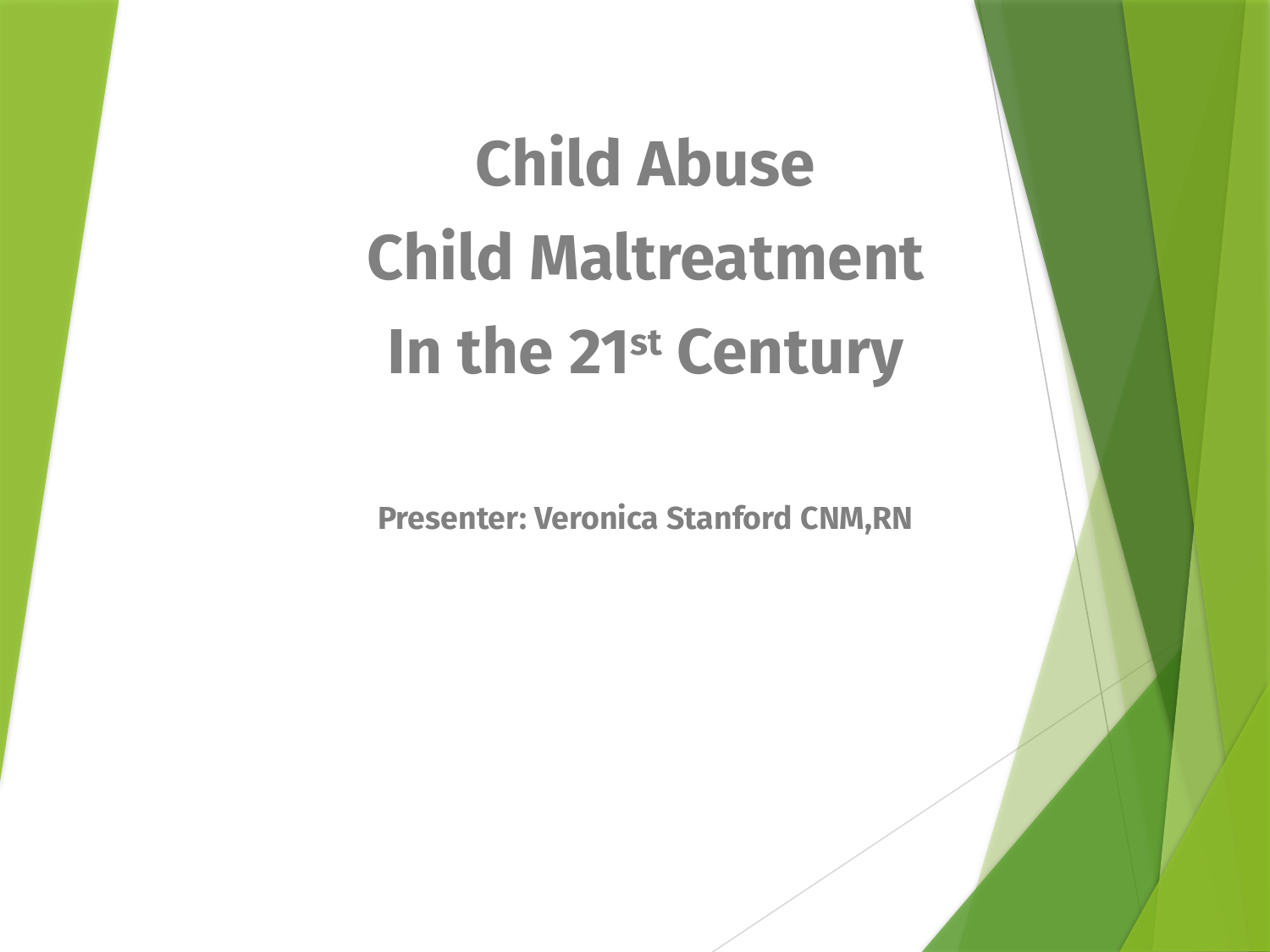

Child Abuse
Child Maltreatment
In the 21st Century

Presenter: Veronica Stanford CNM,RN
#